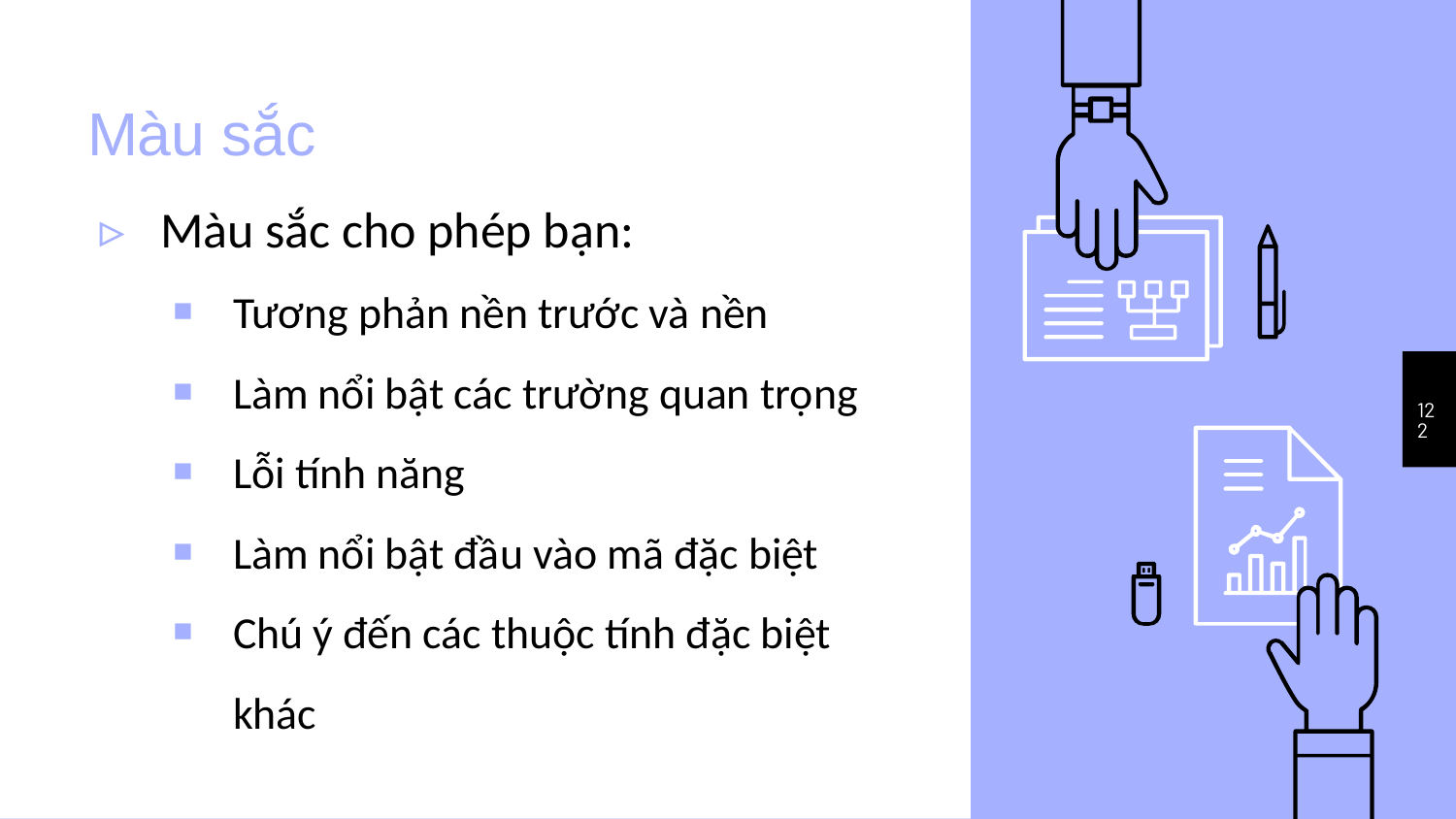

# Màu sắc
Màu sắc cho phép bạn:
Tương phản nền trước và nền
Làm nổi bật các trường quan trọng
Lỗi tính năng
Làm nổi bật đầu vào mã đặc biệt
Chú ý đến các thuộc tính đặc biệt khác

122